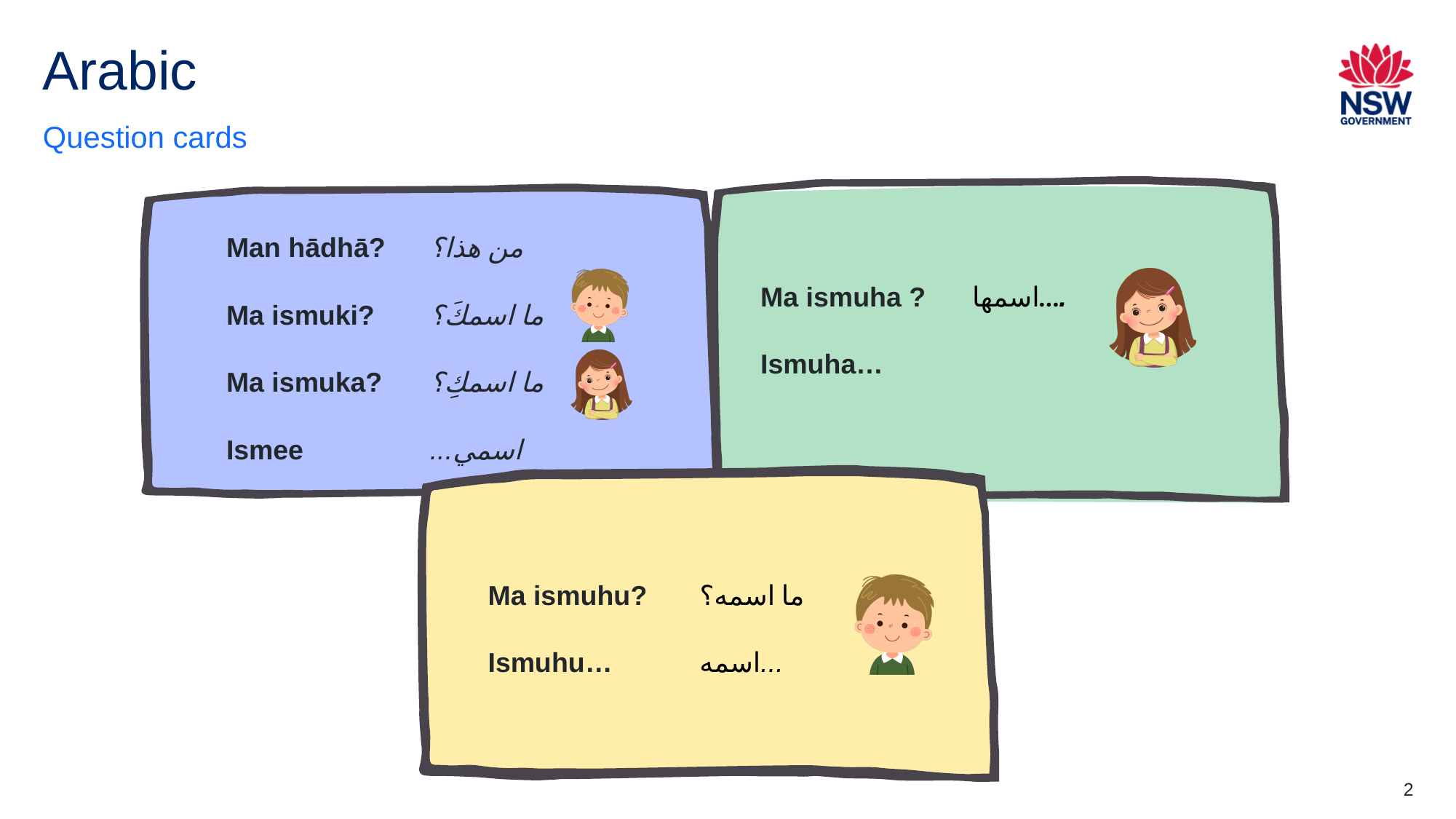

# Arabic
Question cards

Ma ismuha ?
Ismuha…

ما اسمها؟
اسمها….

Man hādhā?
Ma ismuki?
Ma ismuka?
Ismee
من هذا؟
ما اسمكَ؟
ما اسمكِ؟
...اسمي

Ma ismuhu?
Ismuhu…

ما اسمه؟​
اسمه...​

2